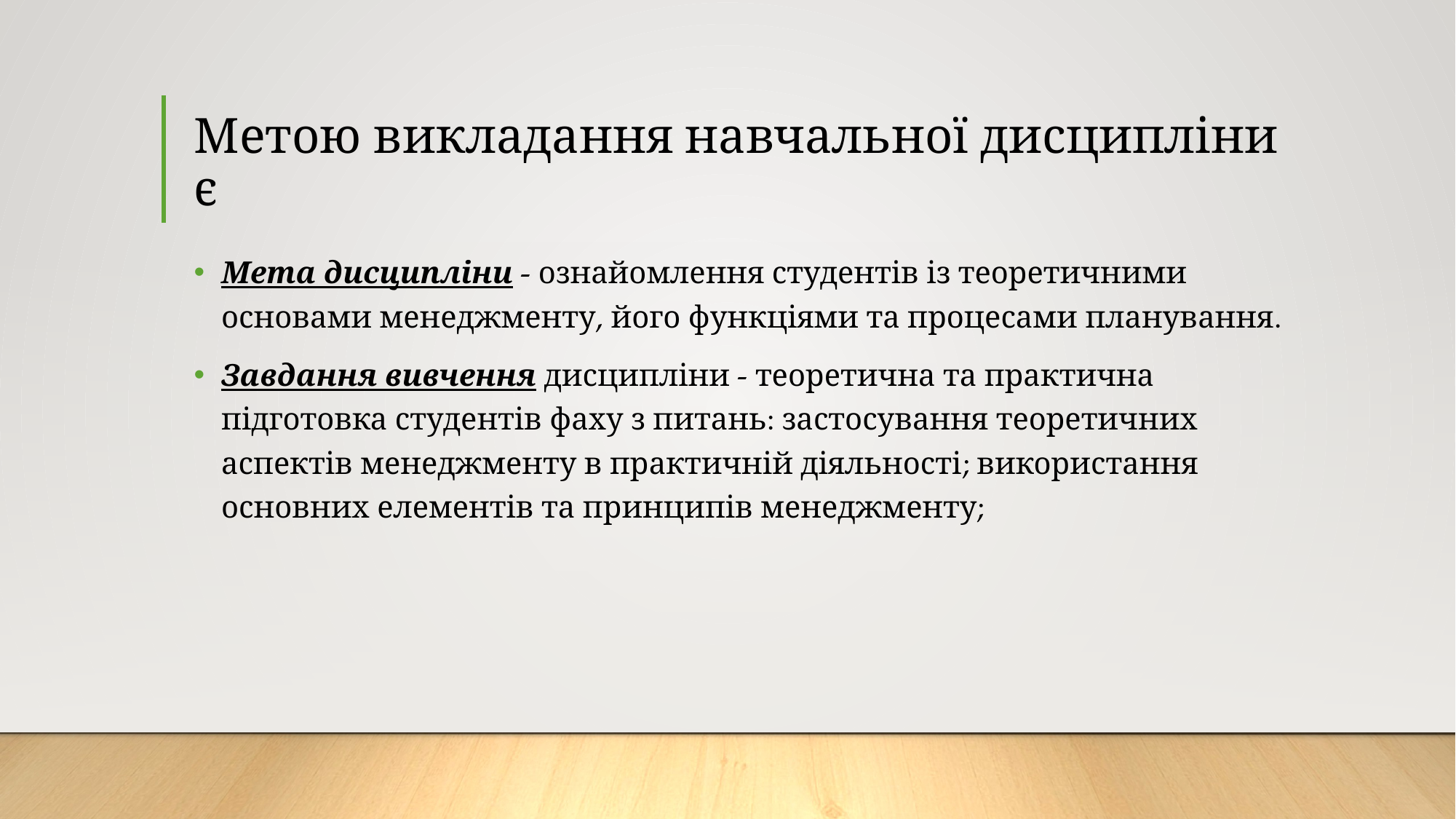

# Метою викладання навчальної дисципліни є
Мета дисципліни - ознайомлення студентів із теоретичними основами менеджменту, його функціями та процесами планування.
Завдання вивчення дисципліни - теоретична та практична підготовка студентів фаху з питань: застосування теоретичних аспектів менеджменту в практичній діяльності; використання основних елементів та принципів менеджменту;